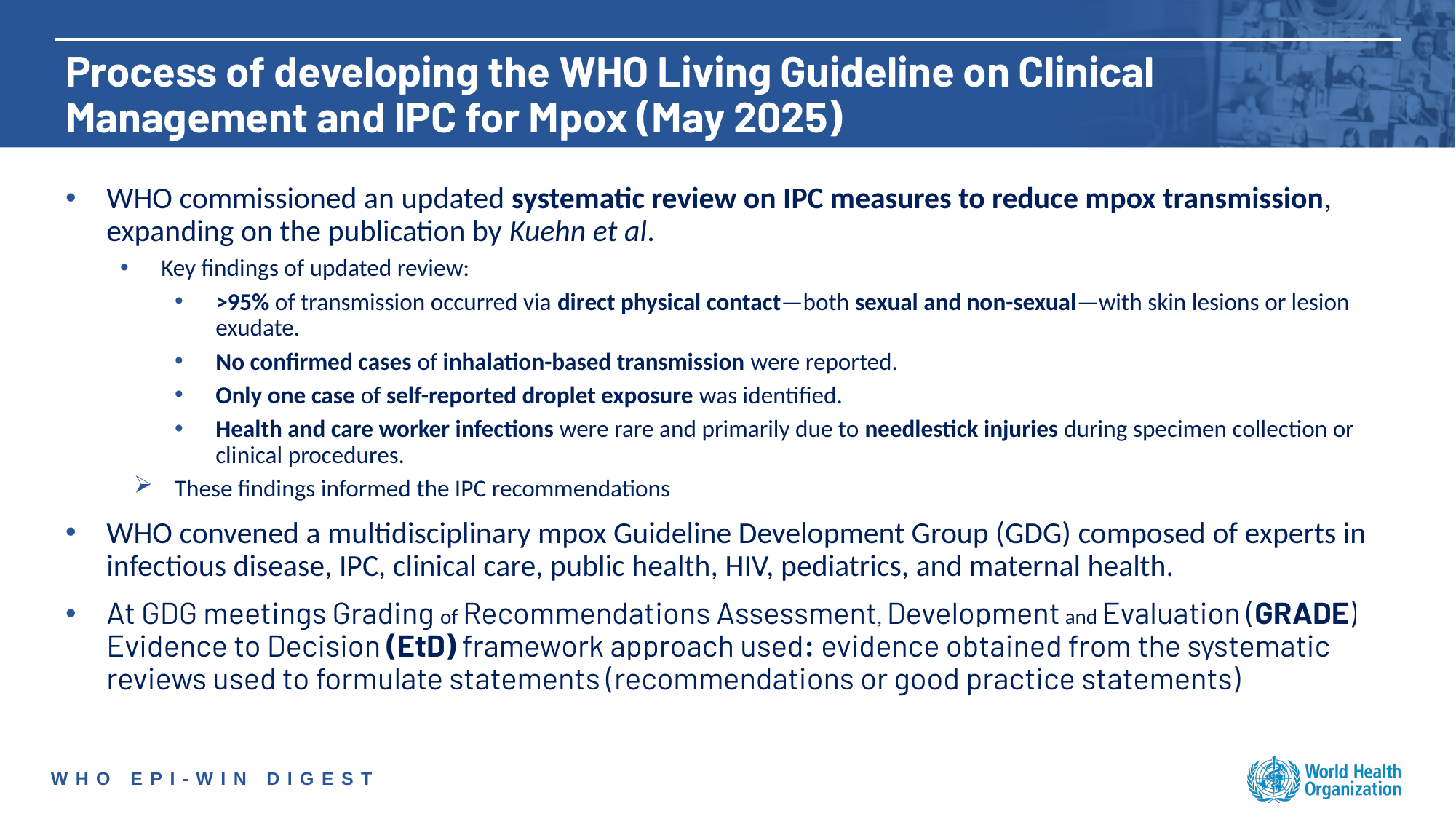

# Process of developing the WHO Living Guideline on Clinical Management and IPC for Mpox (May 2025)
WHO commissioned an updated systematic review on IPC measures to reduce mpox transmission, expanding on the publication by Kuehn et al.
Key findings of updated review:
>95% of transmission occurred via direct physical contact—both sexual and non-sexual—with skin lesions or lesion exudate.
No confirmed cases of inhalation-based transmission were reported.
Only one case of self-reported droplet exposure was identified.
Health and care worker infections were rare and primarily due to needlestick injuries during specimen collection or clinical procedures.
These findings informed the IPC recommendations
WHO convened a multidisciplinary mpox Guideline Development Group (GDG) composed of experts in infectious disease, IPC, clinical care, public health, HIV, pediatrics, and maternal health.
At GDG meetings Grading of Recommendations Assessment, Development and Evaluation (GRADE) Evidence to Decision (EtD) framework approach used: evidence obtained from the systematic reviews used to formulate statements (recommendations or good practice statements)